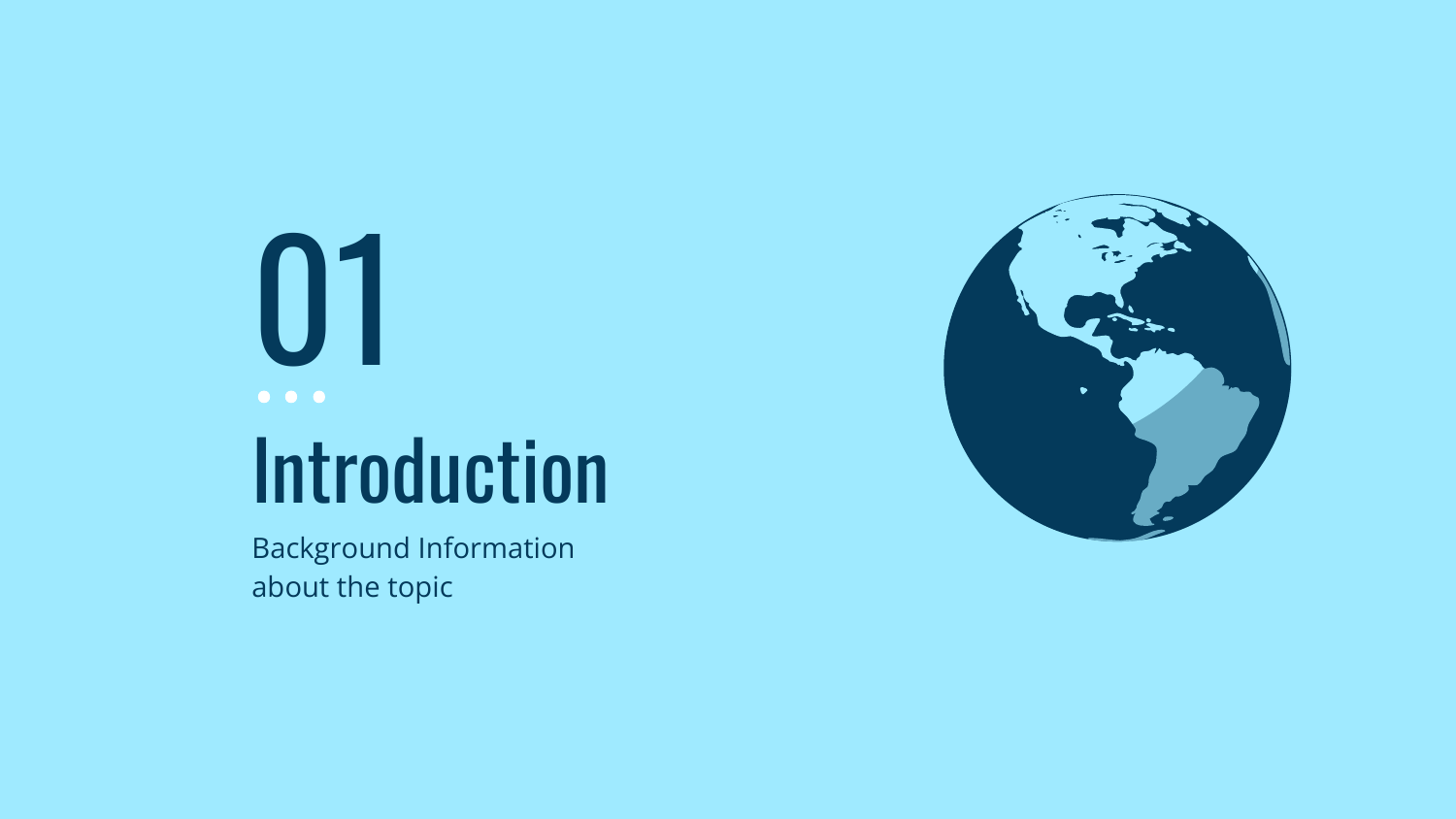

01

# Introduction
Background Information about the topic